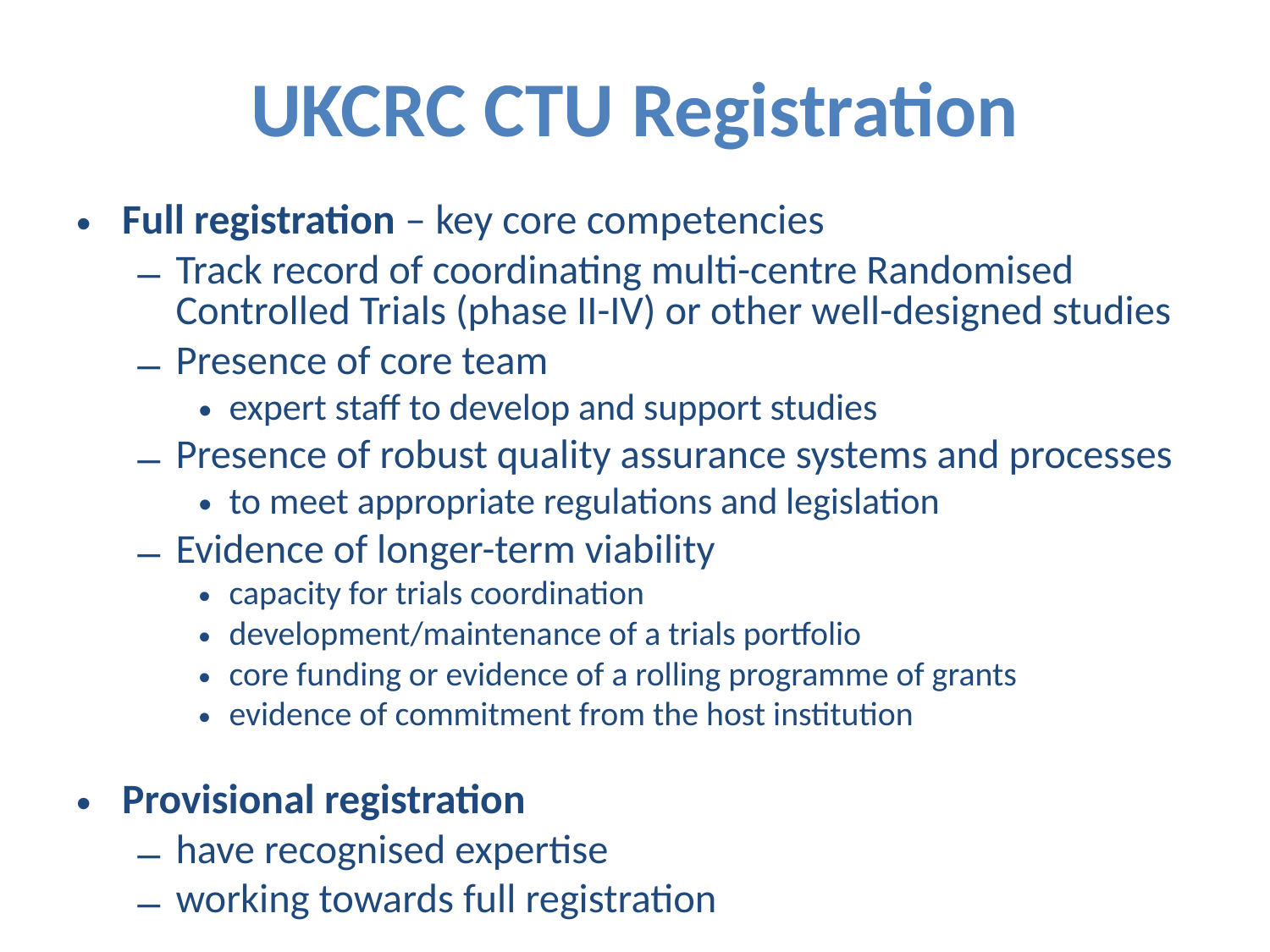

# UKCRC CTU Registration
Full registration – key core competencies
Track record of coordinating multi-centre Randomised Controlled Trials (phase II-IV) or other well-designed studies
Presence of core team
expert staff to develop and support studies
Presence of robust quality assurance systems and processes
to meet appropriate regulations and legislation
Evidence of longer-term viability
capacity for trials coordination
development/maintenance of a trials portfolio
core funding or evidence of a rolling programme of grants
evidence of commitment from the host institution

Provisional registration
have recognised expertise
working towards full registration